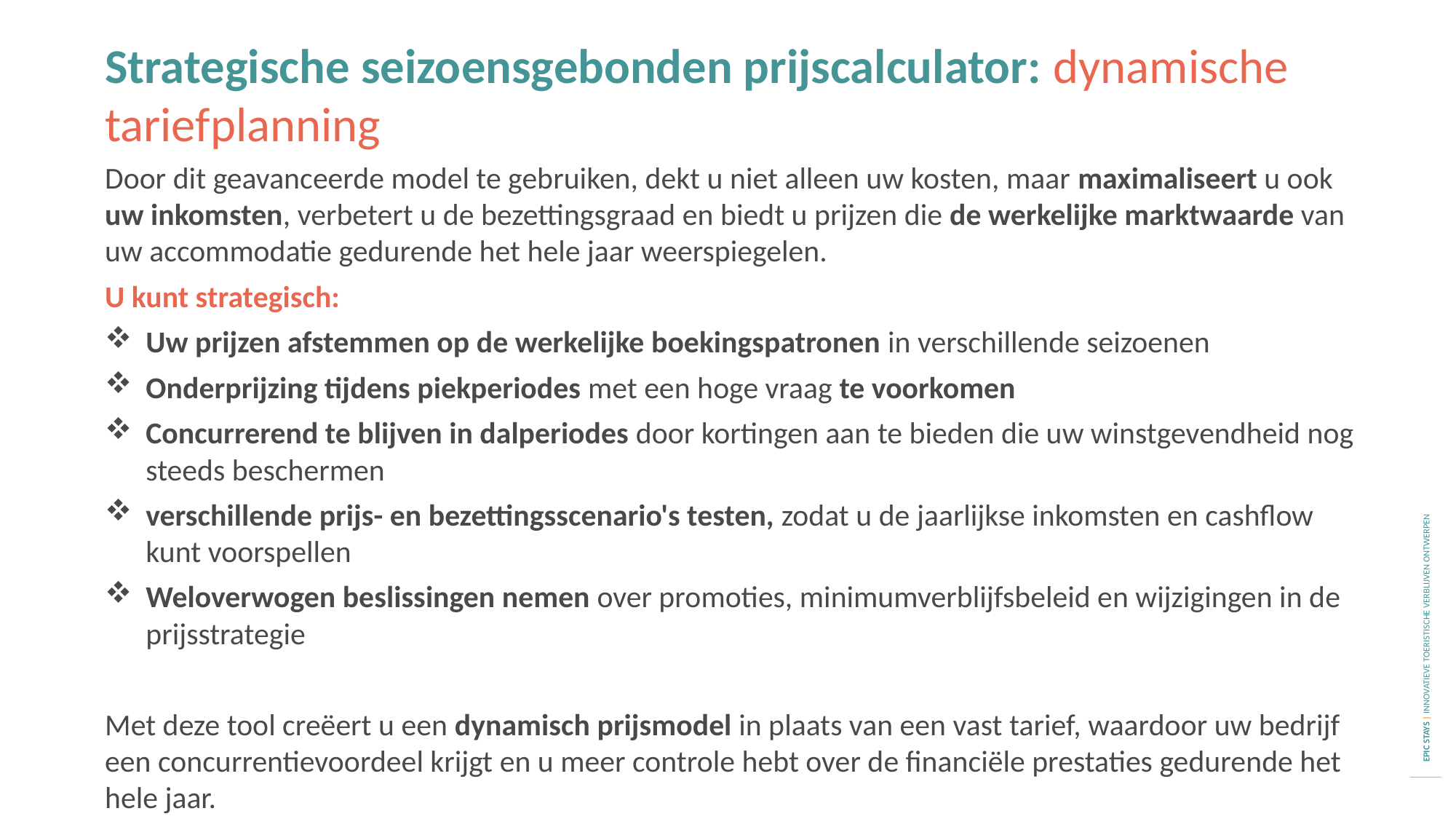

Strategische seizoensgebonden prijscalculator: dynamische tariefplanning
Door dit geavanceerde model te gebruiken, dekt u niet alleen uw kosten, maar maximaliseert u ook uw inkomsten, verbetert u de bezettingsgraad en biedt u prijzen die de werkelijke marktwaarde van uw accommodatie gedurende het hele jaar weerspiegelen.
U kunt strategisch:
Uw prijzen afstemmen op de werkelijke boekingspatronen in verschillende seizoenen
Onderprijzing tijdens piekperiodes met een hoge vraag te voorkomen
Concurrerend te blijven in dalperiodes door kortingen aan te bieden die uw winstgevendheid nog steeds beschermen
verschillende prijs- en bezettingsscenario's testen, zodat u de jaarlijkse inkomsten en cashflow kunt voorspellen
Weloverwogen beslissingen nemen over promoties, minimumverblijfsbeleid en wijzigingen in de prijsstrategie

Met deze tool creëert u een dynamisch prijsmodel in plaats van een vast tarief, waardoor uw bedrijf een concurrentievoordeel krijgt en u meer controle hebt over de financiële prestaties gedurende het hele jaar.